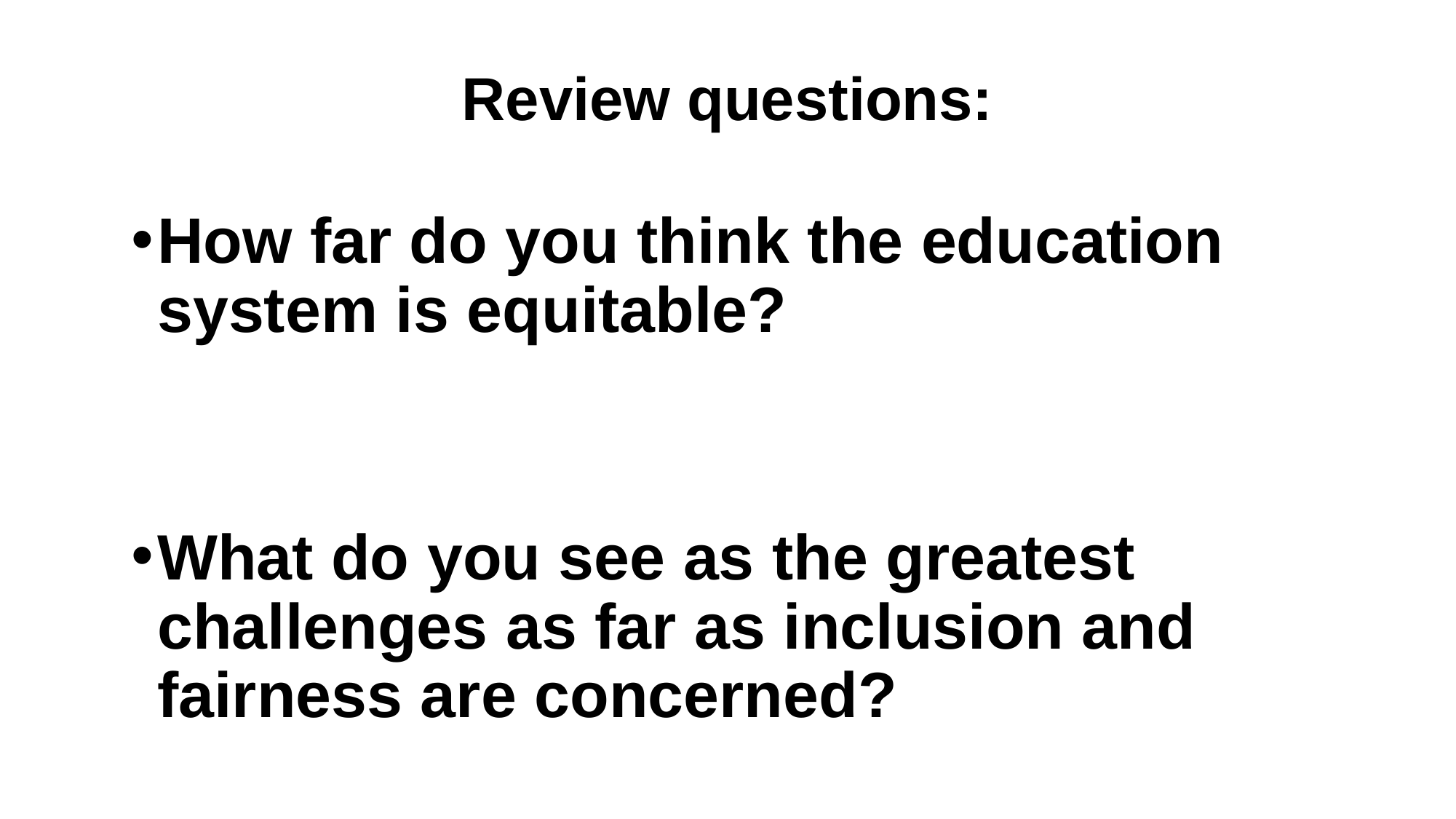

# Review questions:
How far do you think the education system is equitable?

What do you see as the greatest challenges as far as inclusion and fairness are concerned?